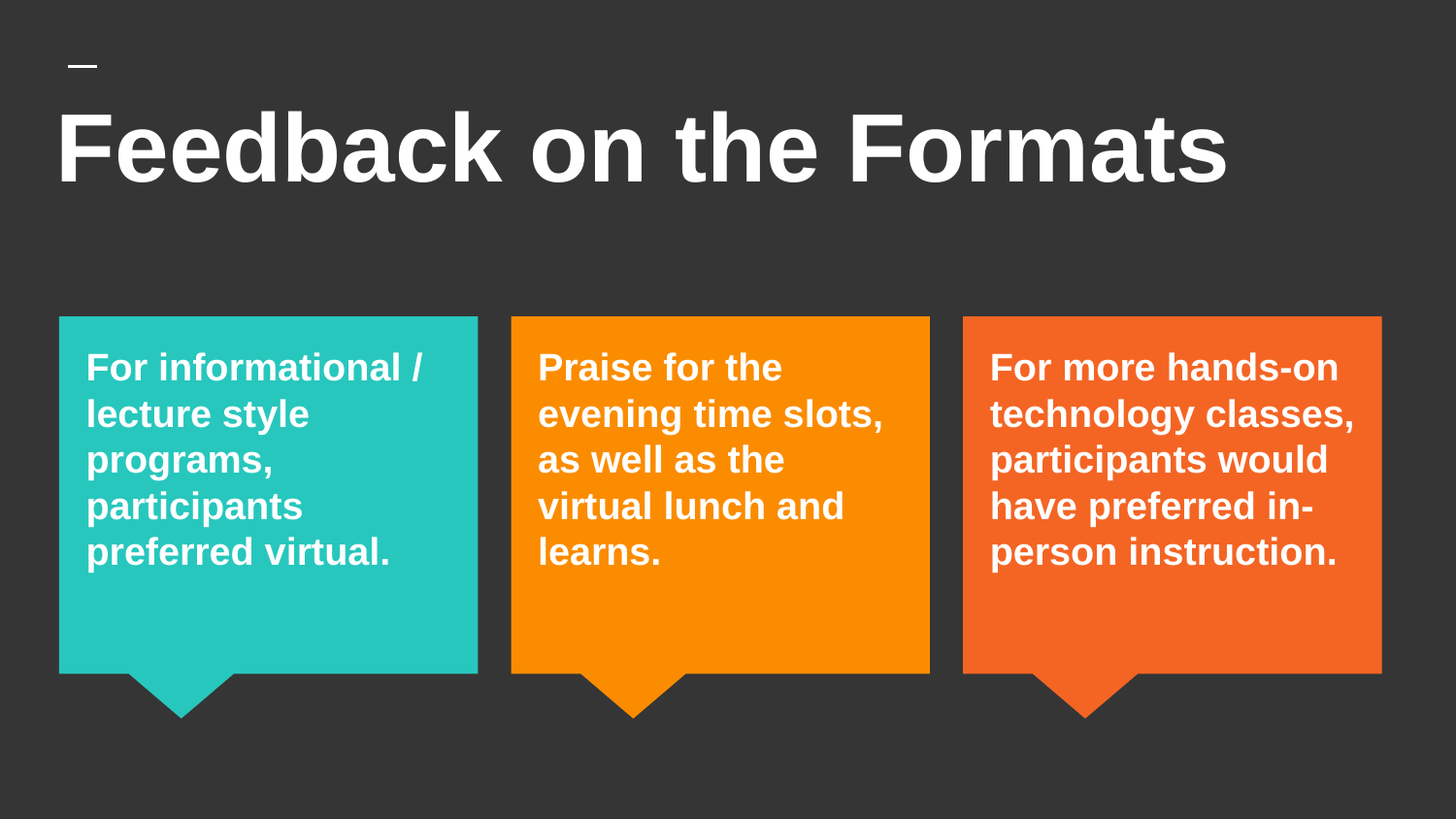

# Feedback on the Formats

For informational / lecture style programs, participants preferred virtual.

Praise for the evening time slots, as well as the virtual lunch and learns.

For more hands-on technology classes, participants would have preferred in-person instruction.